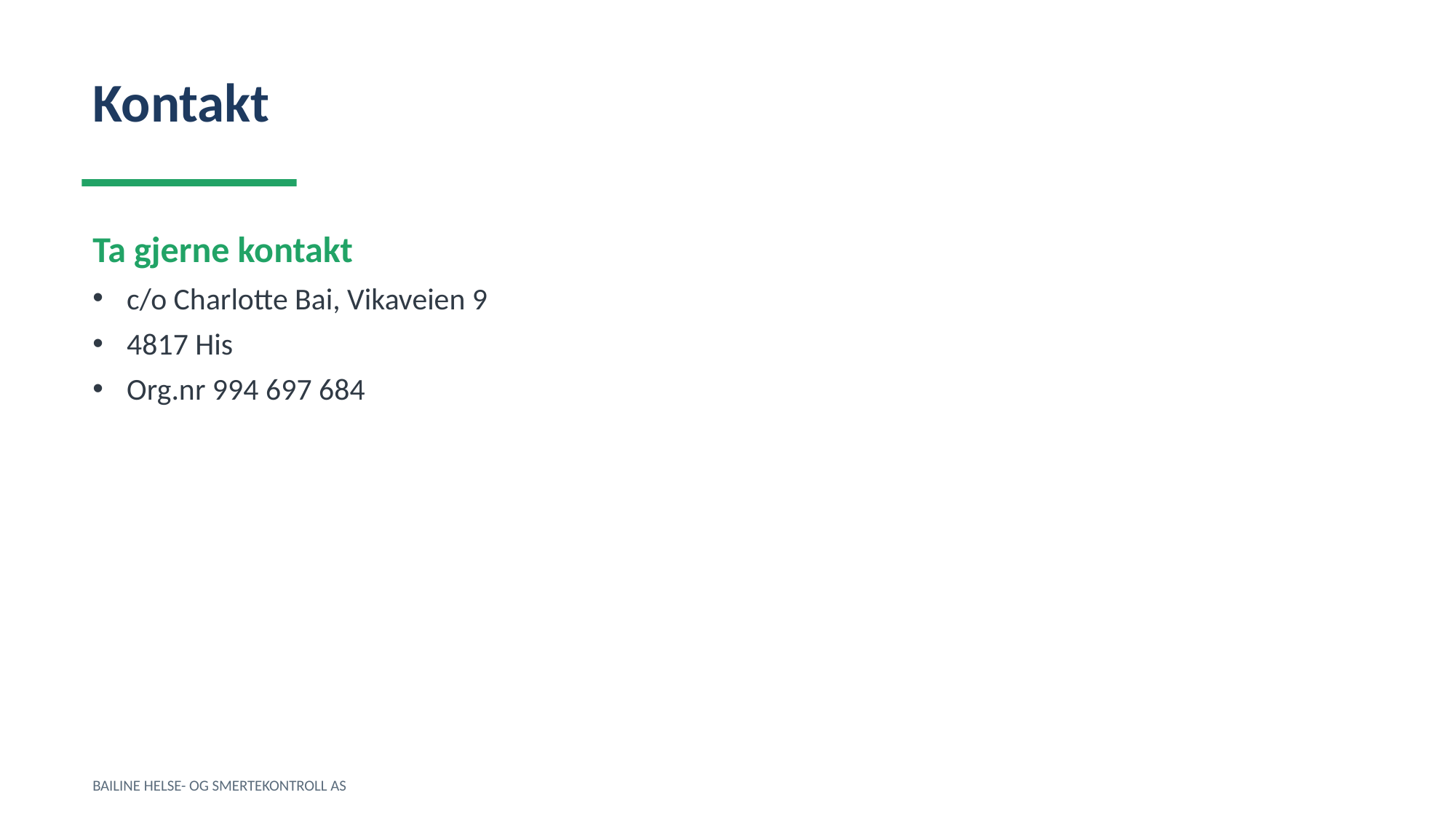

Kontakt

Ta gjerne kontakt
c/o Charlotte Bai, Vikaveien 9
4817 His
Org.nr 994 697 684
BAILINE HELSE- OG SMERTEKONTROLL AS